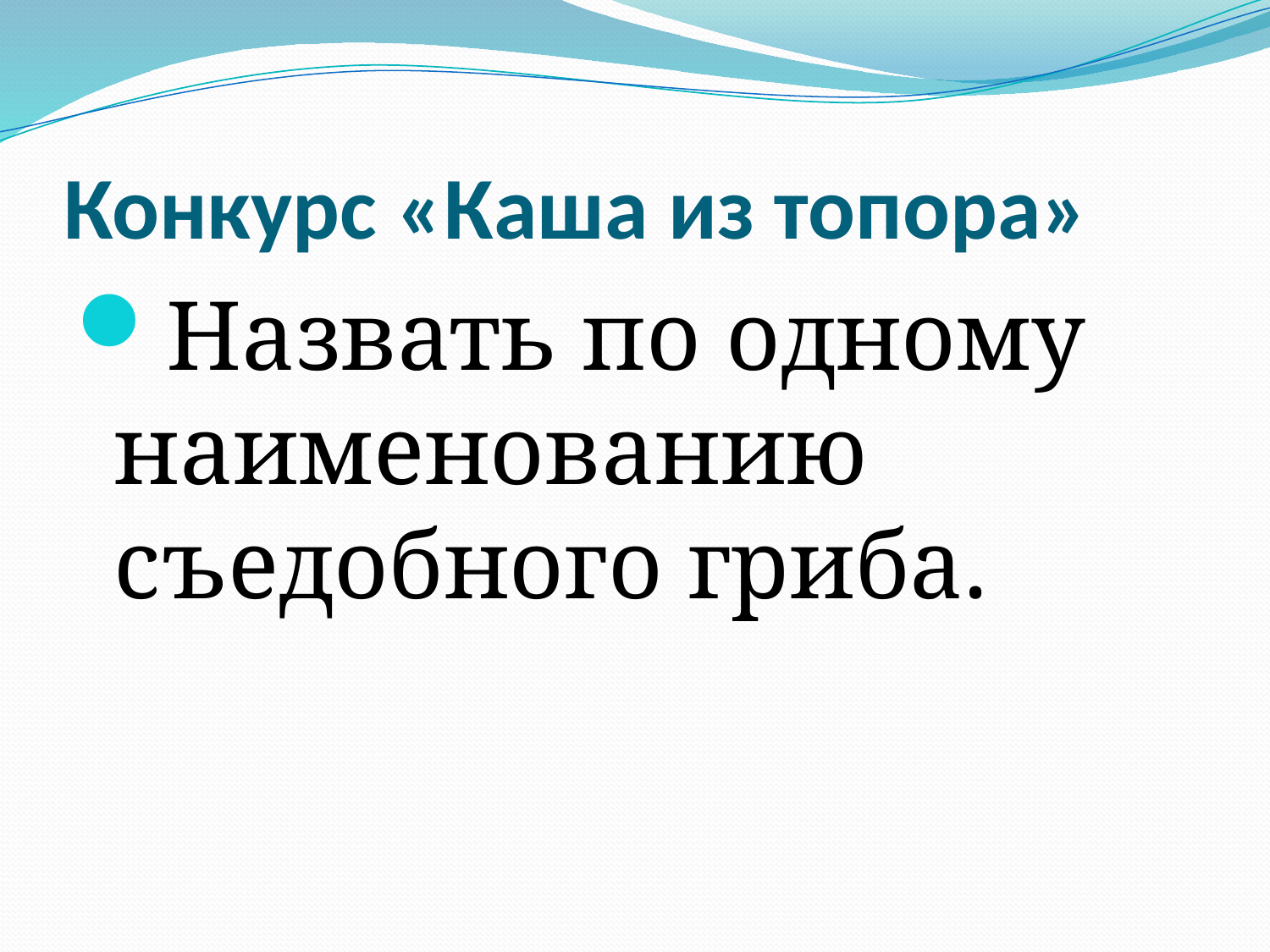

# Конкурс «Каша из топора»
Назвать по одному наименованию съедобного гриба.